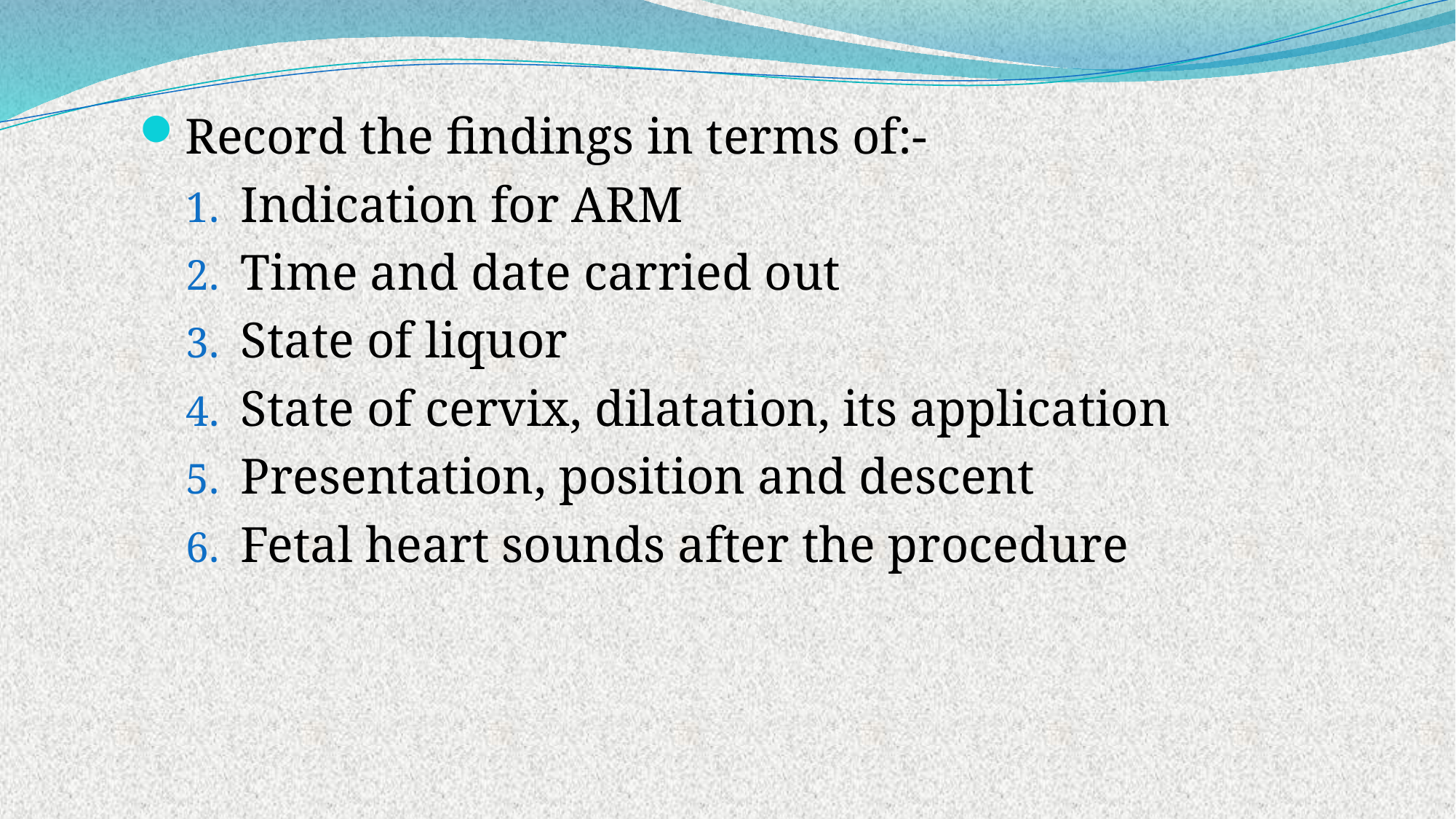

Record the findings in terms of:-
Indication for ARM
Time and date carried out
State of liquor
State of cervix, dilatation, its application
Presentation, position and descent
Fetal heart sounds after the procedure